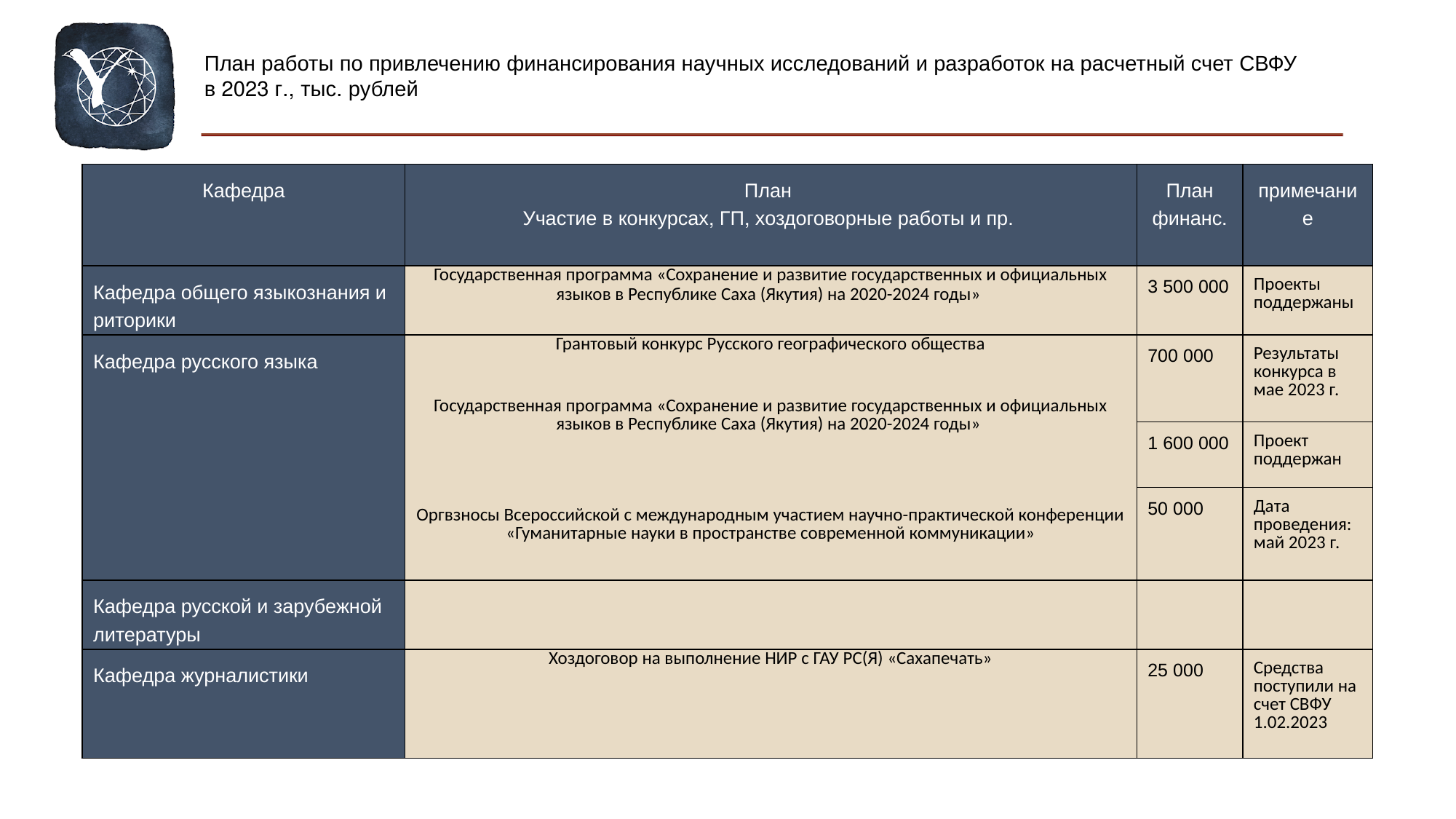

План работы по привлечению финансирования научных исследований и разработок на расчетный счет СВФУ в 2023 г., тыс. рублей
| Кафедра | План Участие в конкурсах, ГП, хоздоговорные работы и пр. | План финанс. | примечание |
| --- | --- | --- | --- |
| Кафедра общего языкознания и риторики | Государственная программа «Сохранение и развитие государственных и официальных языков в Республике Саха (Якутия) на 2020-2024 годы» | 3 500 000 | Проекты поддержаны |
| Кафедра русского языка | Грантовый конкурс Русского географического общества Государственная программа «Сохранение и развитие государственных и официальных языков в Республике Саха (Якутия) на 2020-2024 годы» Оргвзносы Всероссийской с международным участием научно-практической конференции «Гуманитарные науки в пространстве современной коммуникации» | 700 000 | Результаты конкурса в мае 2023 г. |
|  | Государственная программа «Сохранение и развитие государственных и официальных языков в Республике Саха (Якутия) на 2020-2024 годы» | 1 600 000 | Проект поддержан |
|  |  | 50 000 | Дата проведения: май 2023 г. |
| Кафедра русской и зарубежной литературы |  |  |  |
| Кафедра журналистики | Хоздоговор на выполнение НИР с ГАУ РС(Я) «Сахапечать» | 25 000 | Средства поступили на счет СВФУ 1.02.2023 |